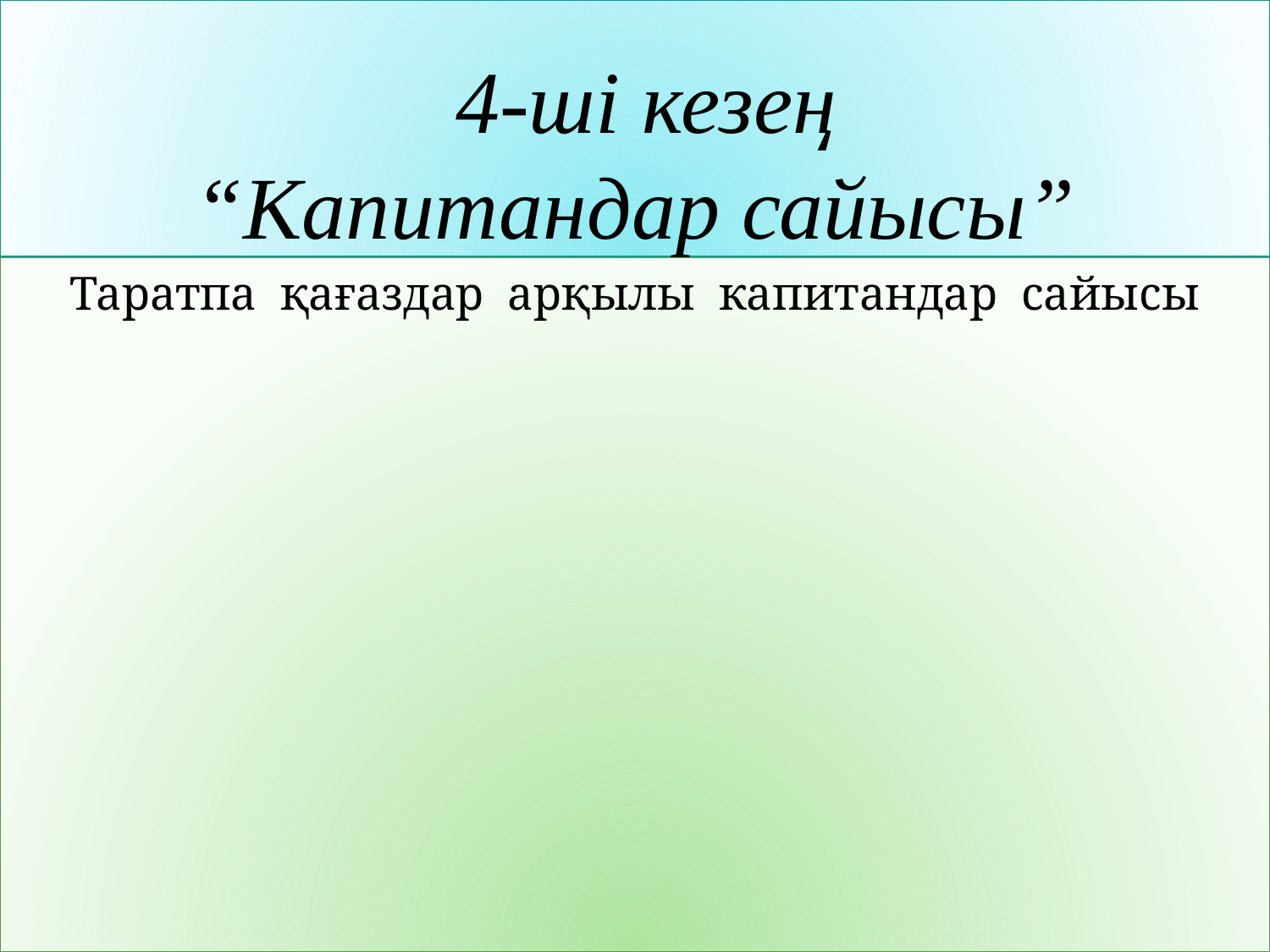

# 4-ші кезең “Капитандар сайысы”
Таратпа  қағаздар  арқылы  капитандар  сайысы